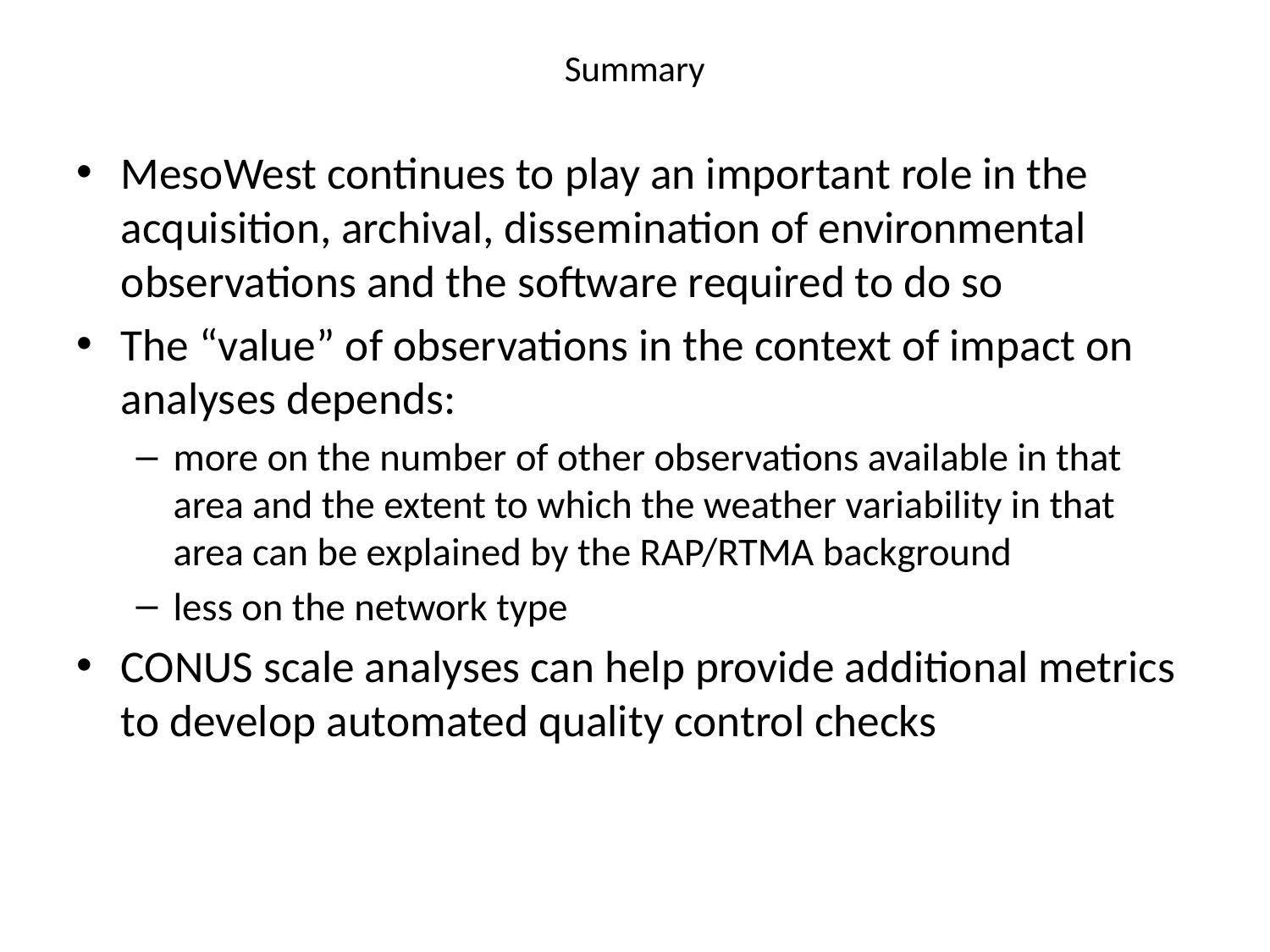

# Summary
MesoWest continues to play an important role in the acquisition, archival, dissemination of environmental observations and the software required to do so
The “value” of observations in the context of impact on analyses depends:
more on the number of other observations available in that area and the extent to which the weather variability in that area can be explained by the RAP/RTMA background
less on the network type
CONUS scale analyses can help provide additional metrics to develop automated quality control checks